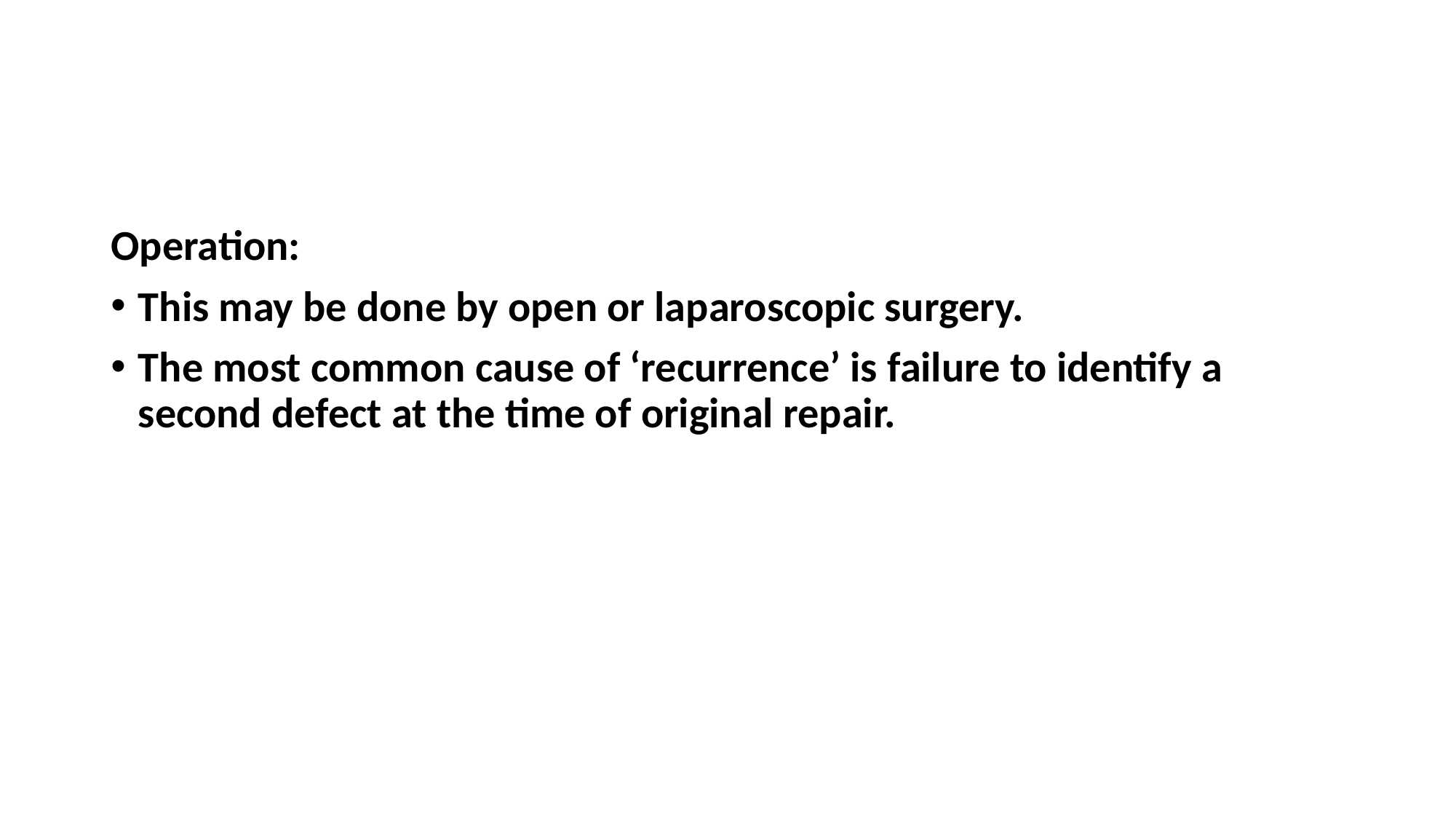

#
Operation:
This may be done by open or laparoscopic surgery.
The most common cause of ‘recurrence’ is failure to identify a second defect at the time of original repair.